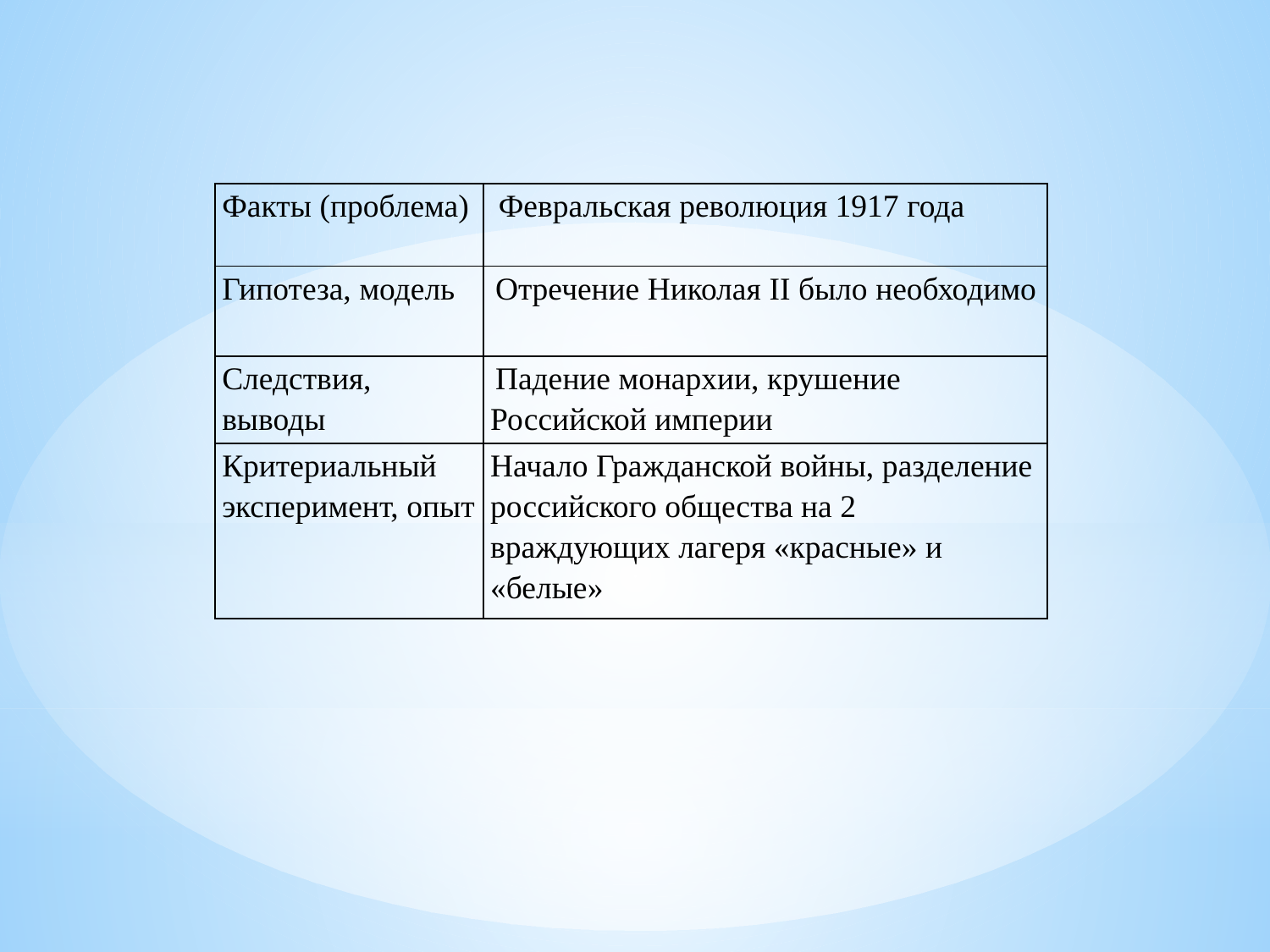

| Факты (проблема) | Февральская революция 1917 года |
| --- | --- |
| Гипотеза, модель | Отречение Николая II было необходимо |
| Следствия, выводы | Падение монархии, крушение Российской империи |
| Критериальный эксперимент, опыт | Начало Гражданской войны, разделение российского общества на 2 враждующих лагеря «красные» и «белые» |